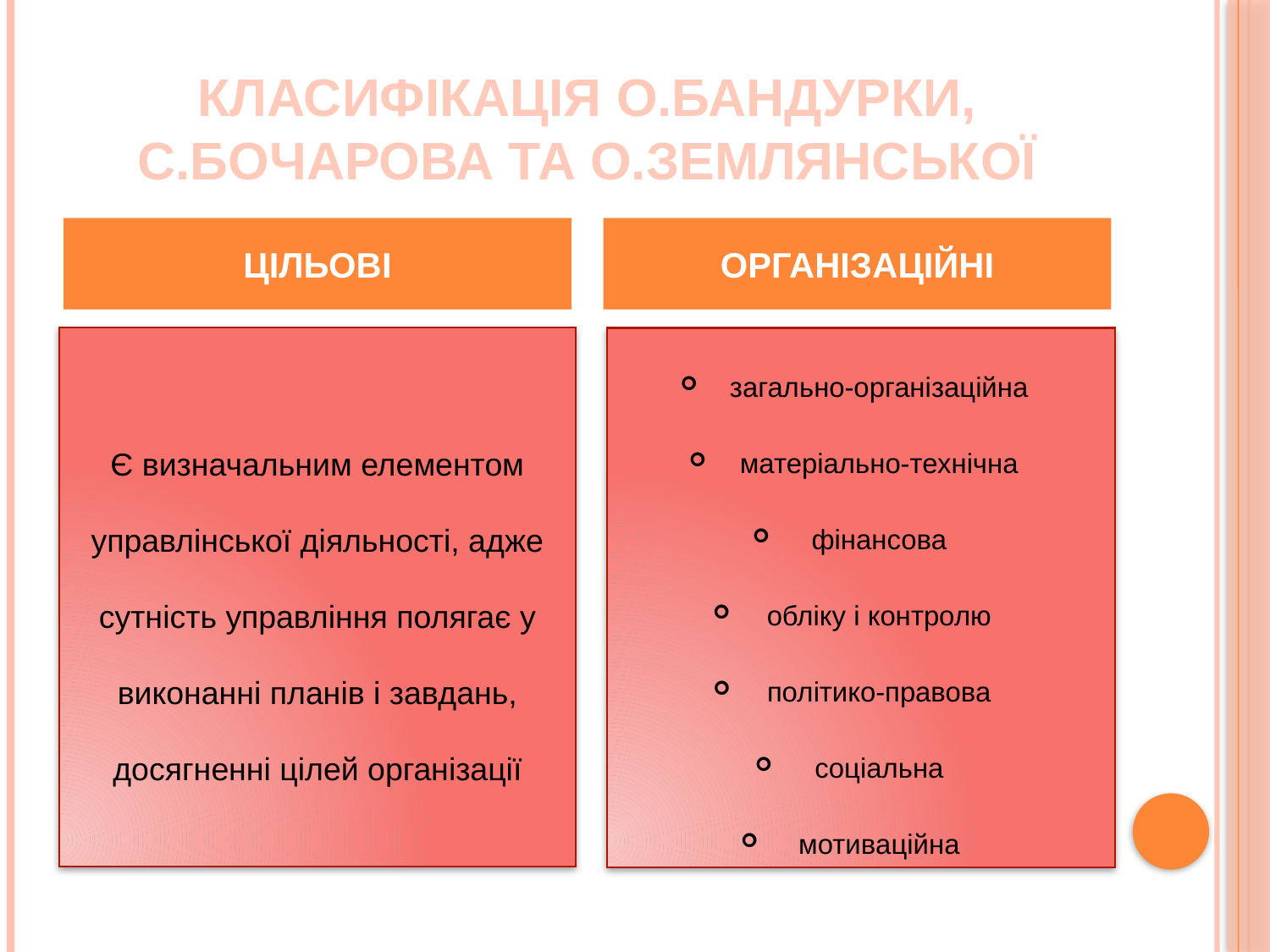

# КЛАСИФІКАЦІЯ О.БАНДУРКИ, С.БОЧАРОВА ТА О.ЗЕМЛЯНСЬКОЇ
ЦІЛЬОВІ
ОРГАНІЗАЦІЙНІ
Є визначальним елементом управлінської діяльності, адже сутність управління полягає у виконанні планів і завдань, досягненні цілей організації
загально-організаційна
матеріально-технічна
фінансова
обліку і контролю
політико-правова
соціальна
мотиваційна